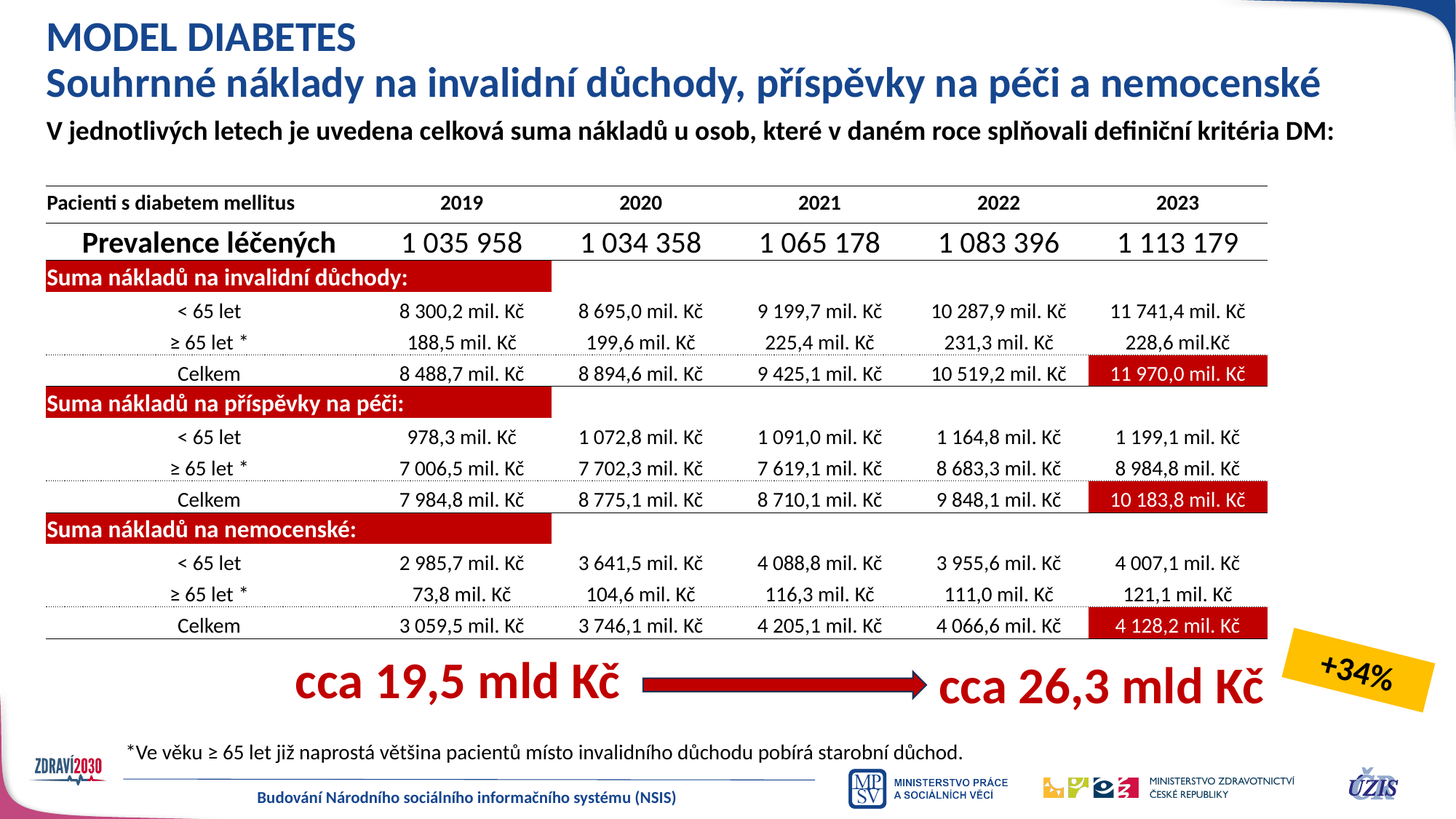

# MODEL DIABETES Souhrnné náklady na invalidní důchody, příspěvky na péči a nemocenské
V jednotlivých letech je uvedena celková suma nákladů u osob, které v daném roce splňovali definiční kritéria DM:
| Pacienti s diabetem mellitus | 2019 | 2020 | 2021 | 2022 | 2023 |
| --- | --- | --- | --- | --- | --- |
| Prevalence léčených | 1 035 958 | 1 034 358 | 1 065 178 | 1 083 396 | 1 113 179 |
| Suma nákladů na invalidní důchody: |  |  |  |  |  |
| < 65 let | 8 300,2 mil. Kč | 8 695,0 mil. Kč | 9 199,7 mil. Kč | 10 287,9 mil. Kč | 11 741,4 mil. Kč |
| ≥ 65 let \* | 188,5 mil. Kč | 199,6 mil. Kč | 225,4 mil. Kč | 231,3 mil. Kč | 228,6 mil.Kč |
| Celkem | 8 488,7 mil. Kč | 8 894,6 mil. Kč | 9 425,1 mil. Kč | 10 519,2 mil. Kč | 11 970,0 mil. Kč |
| Suma nákladů na příspěvky na péči: |  |  |  |  |  |
| < 65 let | 978,3 mil. Kč | 1 072,8 mil. Kč | 1 091,0 mil. Kč | 1 164,8 mil. Kč | 1 199,1 mil. Kč |
| ≥ 65 let \* | 7 006,5 mil. Kč | 7 702,3 mil. Kč | 7 619,1 mil. Kč | 8 683,3 mil. Kč | 8 984,8 mil. Kč |
| Celkem | 7 984,8 mil. Kč | 8 775,1 mil. Kč | 8 710,1 mil. Kč | 9 848,1 mil. Kč | 10 183,8 mil. Kč |
| Suma nákladů na nemocenské: |  |  |  |  |  |
| < 65 let | 2 985,7 mil. Kč | 3 641,5 mil. Kč | 4 088,8 mil. Kč | 3 955,6 mil. Kč | 4 007,1 mil. Kč |
| ≥ 65 let \* | 73,8 mil. Kč | 104,6 mil. Kč | 116,3 mil. Kč | 111,0 mil. Kč | 121,1 mil. Kč |
| Celkem | 3 059,5 mil. Kč | 3 746,1 mil. Kč | 4 205,1 mil. Kč | 4 066,6 mil. Kč | 4 128,2 mil. Kč |
cca 19,5 mld Kč
+34%
cca 26,3 mld Kč

*Ve věku ≥ 65 let již naprostá většina pacientů místo invalidního důchodu pobírá starobní důchod.